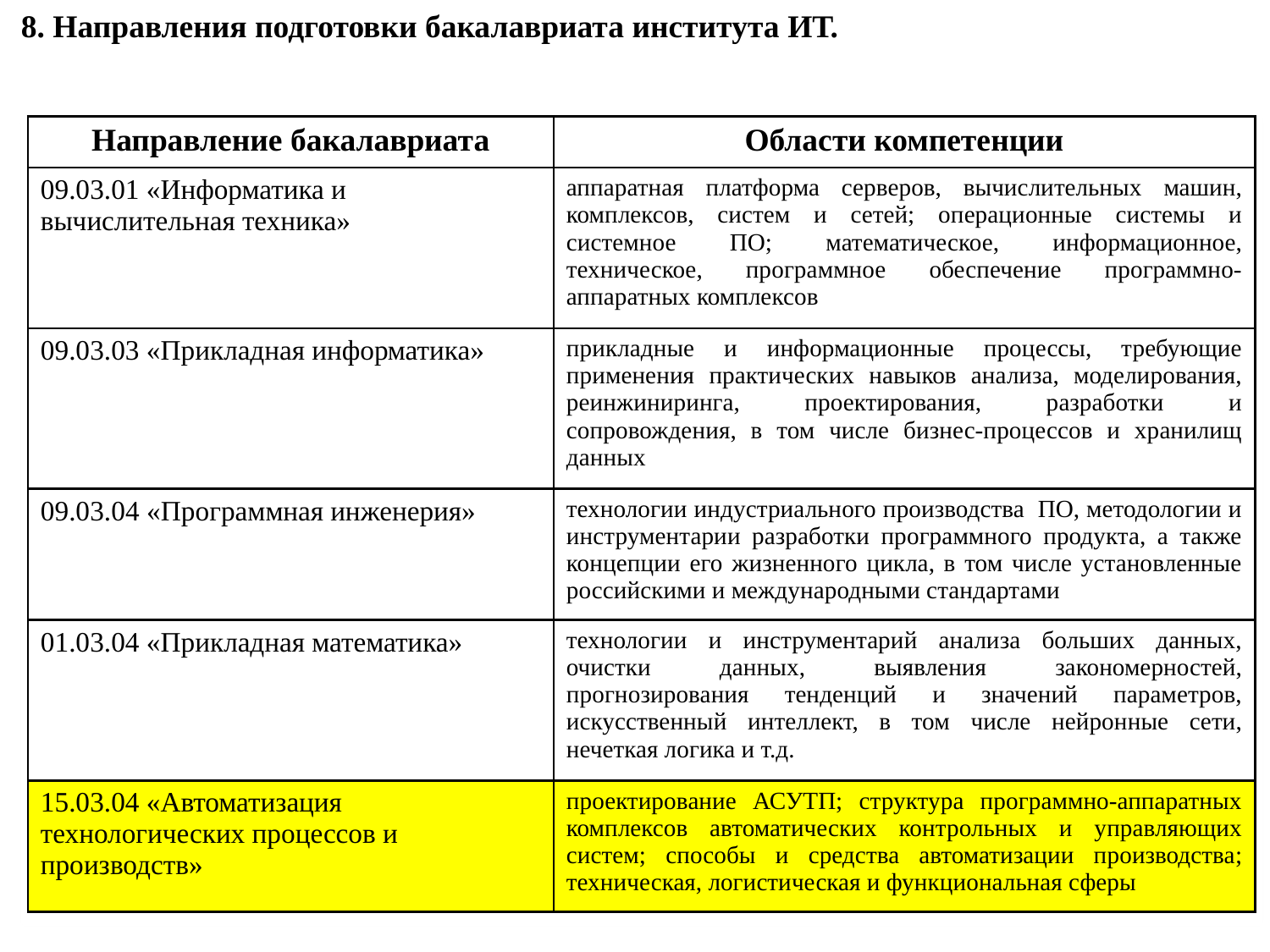

8. Направления подготовки бакалавриата института ИТ.
| Направление бакалавриата | Области компетенции |
| --- | --- |
| 09.03.01 «Информатика и вычислительная техника» | аппаратная платформа серверов, вычислительных машин, комплексов, систем и сетей; операционные системы и системное ПО; математическое, информационное, техническое, программное обеспечение программно-аппаратных комплексов |
| 09.03.03 «Прикладная информатика» | прикладные и информационные процессы, требующие применения практических навыков анализа, моделирования, реинжиниринга, проектирования, разработки и сопровождения, в том числе бизнес-процессов и хранилищ данных |
| 09.03.04 «Программная инженерия» | технологии индустриального производства ПО, методологии и инструментарии разработки программного продукта, а также концепции его жизненного цикла, в том числе установленные российскими и международными стандартами |
| 01.03.04 «Прикладная математика» | технологии и инструментарий анализа больших данных, очистки данных, выявления закономерностей, прогнозирования тенденций и значений параметров, искусственный интеллект, в том числе нейронные сети, нечеткая логика и т.д. |
| 15.03.04 «Автоматизация технологических процессов и производств» | проектирование АСУТП; структура программно-аппаратных комплексов автоматических контрольных и управляющих систем; способы и средства автоматизации производства; техническая, логистическая и функциональная сферы |